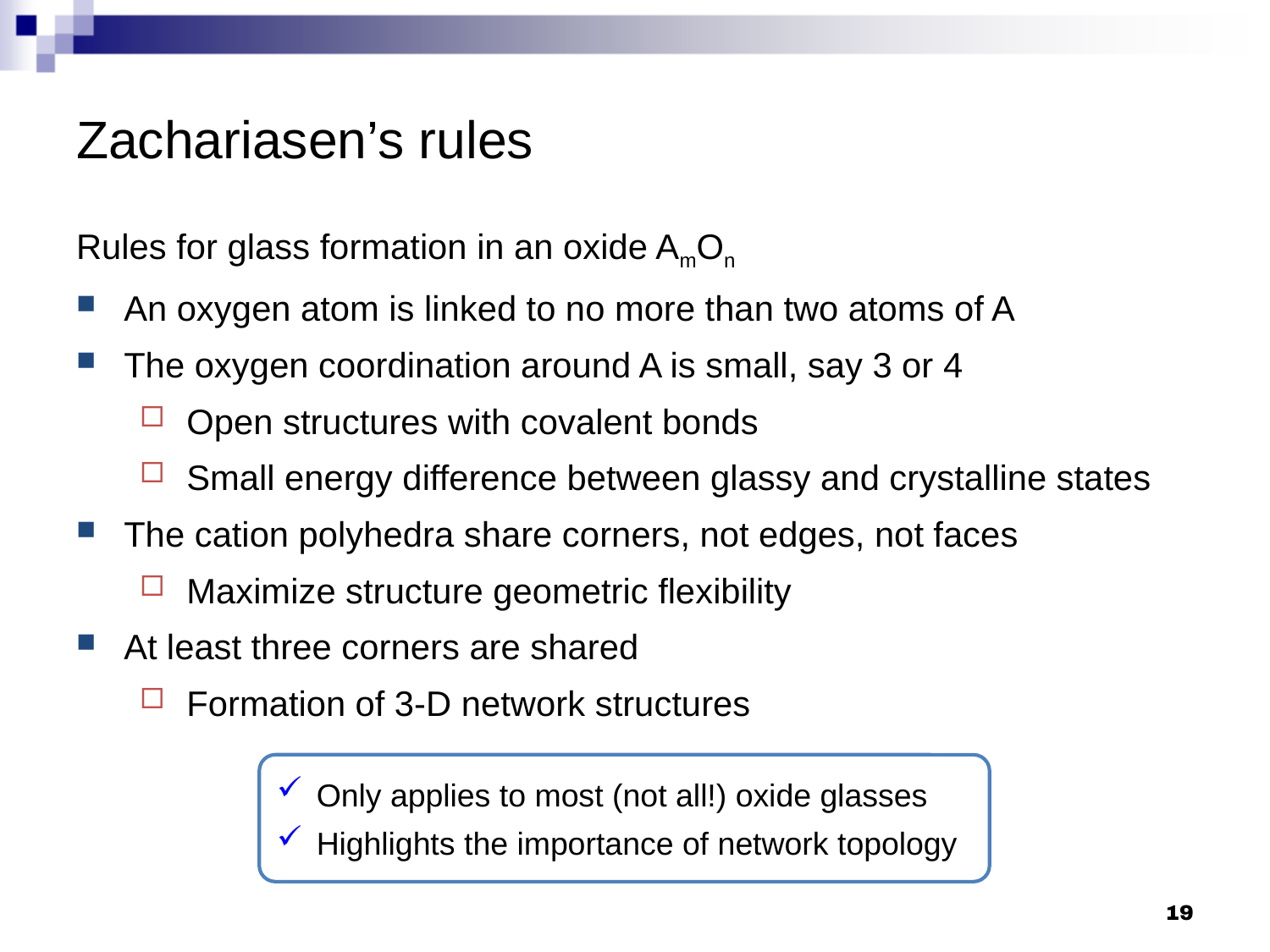

# Zachariasen’s rules
Rules for glass formation in an oxide AmOn
An oxygen atom is linked to no more than two atoms of A
The oxygen coordination around A is small, say 3 or 4
Open structures with covalent bonds
Small energy difference between glassy and crystalline states
The cation polyhedra share corners, not edges, not faces
Maximize structure geometric flexibility
At least three corners are shared
Formation of 3-D network structures
Only applies to most (not all!) oxide glasses
Highlights the importance of network topology
19